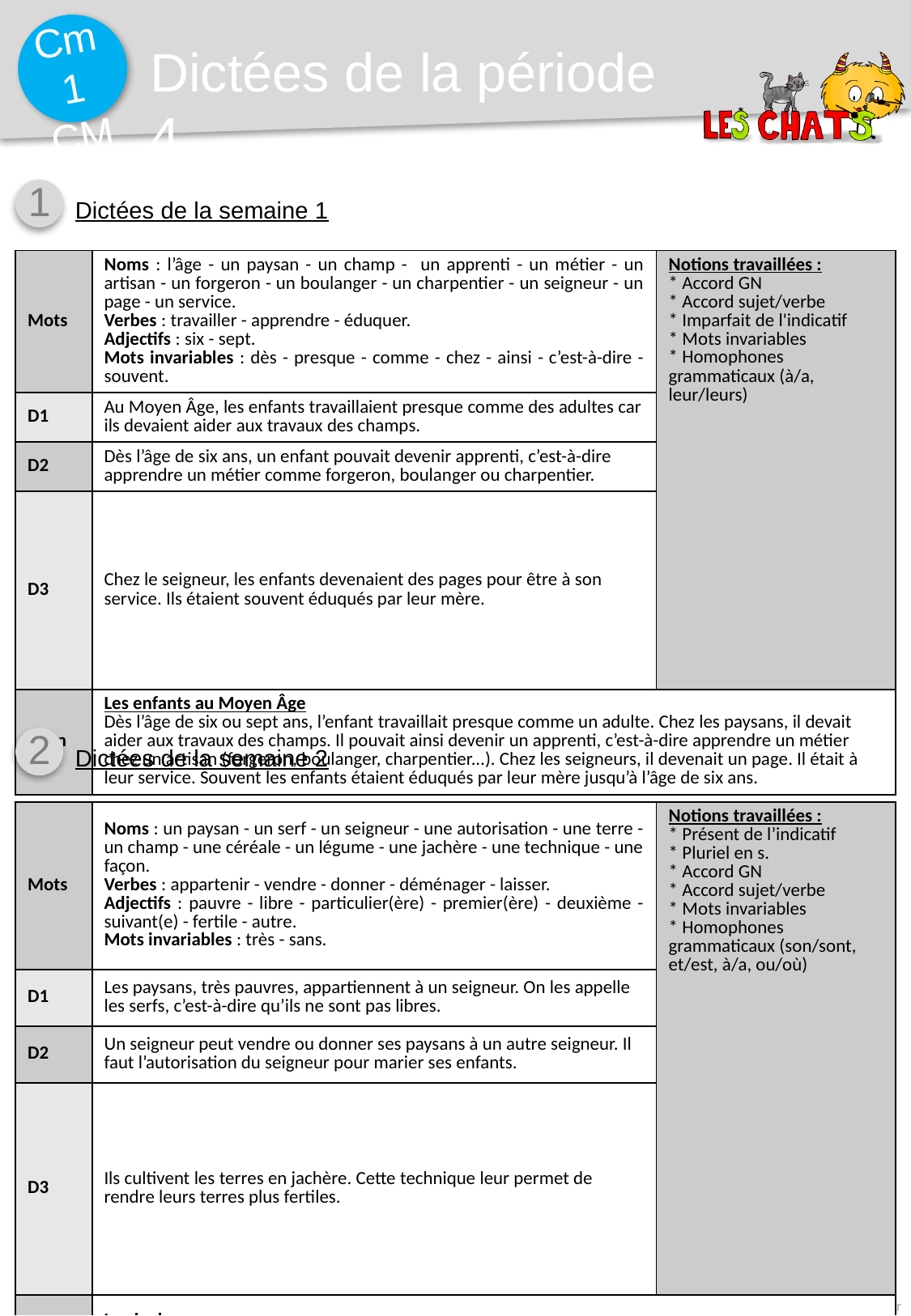

Dictées de la période 4
1

Dictées de la semaine 1
| Mots | Noms : l’âge - un paysan - un champ - un apprenti - un métier - un artisan - un forgeron - un boulanger - un charpentier - un seigneur - un page - un service. Verbes : travailler - apprendre - éduquer. Adjectifs : six - sept. Mots invariables : dès - presque - comme - chez - ainsi - c’est-à-dire - souvent. | Notions travaillées : \* Accord GN \* Accord sujet/verbe \* Imparfait de l'indicatif \* Mots invariables \* Homophones grammaticaux (à/a, leur/leurs) |
| --- | --- | --- |
| D1 | Au Moyen Âge, les enfants travaillaient presque comme des adultes car ils devaient aider aux travaux des champs. |  |
| D2 | Dès l’âge de six ans, un enfant pouvait devenir apprenti, c’est-à-dire apprendre un métier comme forgeron, boulanger ou charpentier. |  |
| D3 | Chez le seigneur, les enfants devenaient des pages pour être à son service. Ils étaient souvent éduqués par leur mère. |  |
| Bilan | Les enfants au Moyen Âge Dès l’âge de six ou sept ans, l’enfant travaillait presque comme un adulte. Chez les paysans, il devait aider aux travaux des champs. Il pouvait ainsi devenir un apprenti, c’est-à-dire apprendre un métier chez un artisan (forgeron, boulanger, charpentier...). Chez les seigneurs, il devenait un page. Il était à leur service. Souvent les enfants étaient éduqués par leur mère jusqu’à l’âge de six ans. |  |
2

Dictées de la semaine 2
| Mots | Noms : un paysan - un serf - un seigneur - une autorisation - une terre - un champ - une céréale - un légume - une jachère - une technique - une façon. Verbes : appartenir - vendre - donner - déménager - laisser. Adjectifs : pauvre - libre - particulier(ère) - premier(ère) - deuxième - suivant(e) - fertile - autre. Mots invariables : très - sans. | Notions travaillées : \* Présent de l’indicatif \* Pluriel en s. \* Accord GN \* Accord sujet/verbe \* Mots invariables \* Homophones grammaticaux (son/sont, et/est, à/a, ou/où) |
| --- | --- | --- |
| D1 | Les paysans, très pauvres, appartiennent à un seigneur. On les appelle les serfs, c’est-à-dire qu’ils ne sont pas libres. |  |
| D2 | Un seigneur peut vendre ou donner ses paysans à un autre seigneur. Il faut l’autorisation du seigneur pour marier ses enfants. |  |
| D3 | Ils cultivent les terres en jachère. Cette technique leur permet de rendre leurs terres plus fertiles. |  |
| Bilan | La vie des paysans Les paysans sont très pauvres. Les plus pauvres, les serfs, ne sont pas libres. Ils appartiennent à un seigneur qui peut les vendre ou les donner à un autre seigneur. Ils ne peuvent pas déménager ni marier leurs enfants sans l’autorisation du seigneur. Ils cultivent les terres d’une façon particulière : dans un champ, ils sèment des céréales la première année, des légumes la deuxième et ils la laissent en jachère l’année suivante. Cette technique permet de rendre les terres plus fertiles. |  |